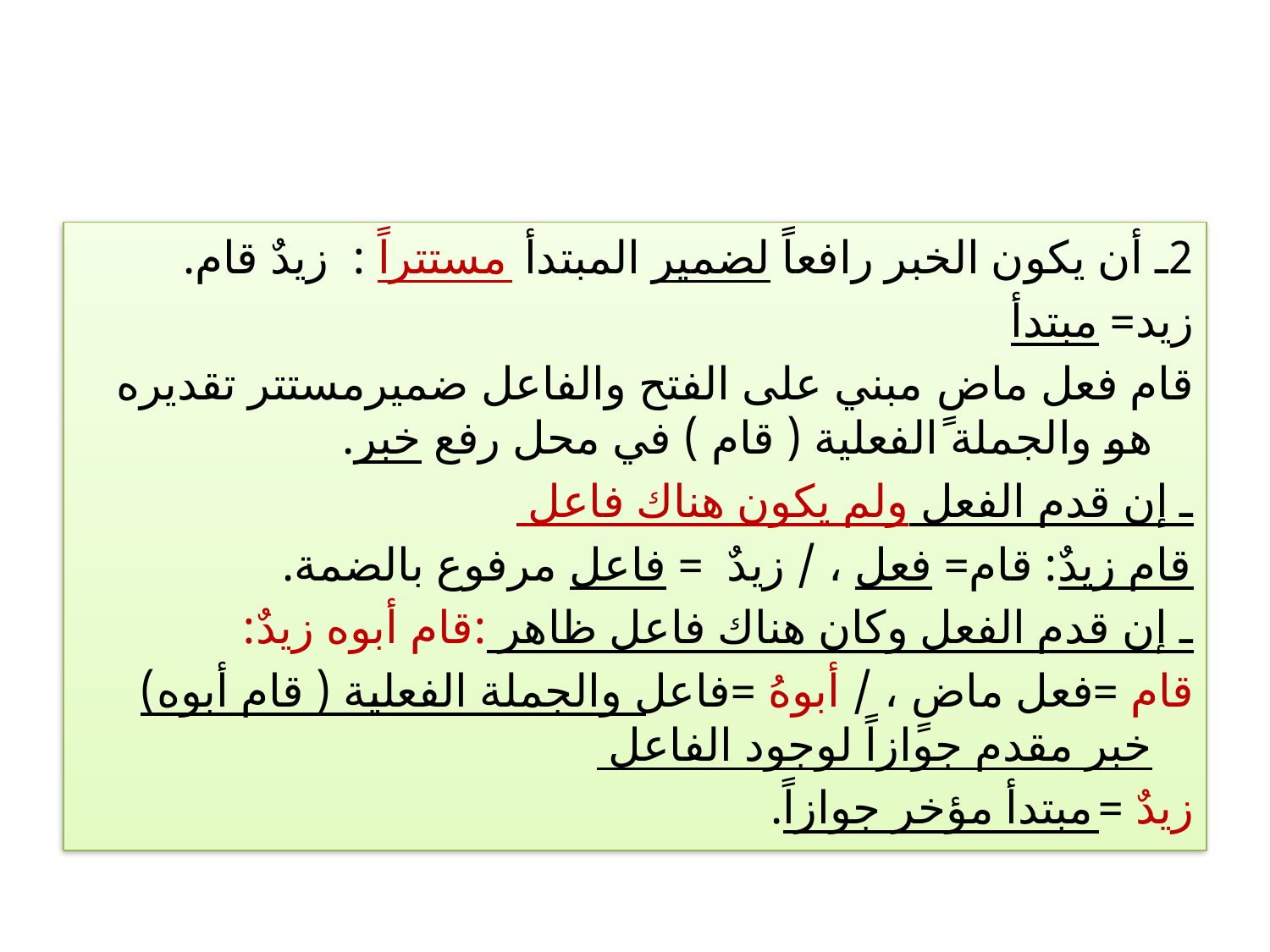

#
2ـ أن يكون الخبر رافعاً لضمير المبتدأ مستتراً :  زيدٌ قام.
زيد= مبتدأ
قام فعل ماضٍ مبني على الفتح والفاعل ضميرمستتر تقديره هو والجملة الفعلية ( قام ) في محل رفع خبر.
ـ إن قدم الفعل ولم يكون هناك فاعل
قام زيدٌ: قام= فعل ، / زيدٌ  = فاعل مرفوع بالضمة.
ـ إن قدم الفعل وكان هناك فاعل ظاهر :قام أبوه زيدٌ:
قام =فعل ماضٍ ، / أبوهُ =فاعل والجملة الفعلية ( قام أبوه) خبر مقدم جوازاً لوجود الفاعل
زيدٌ =مبتدأ مؤخر جوازاً.